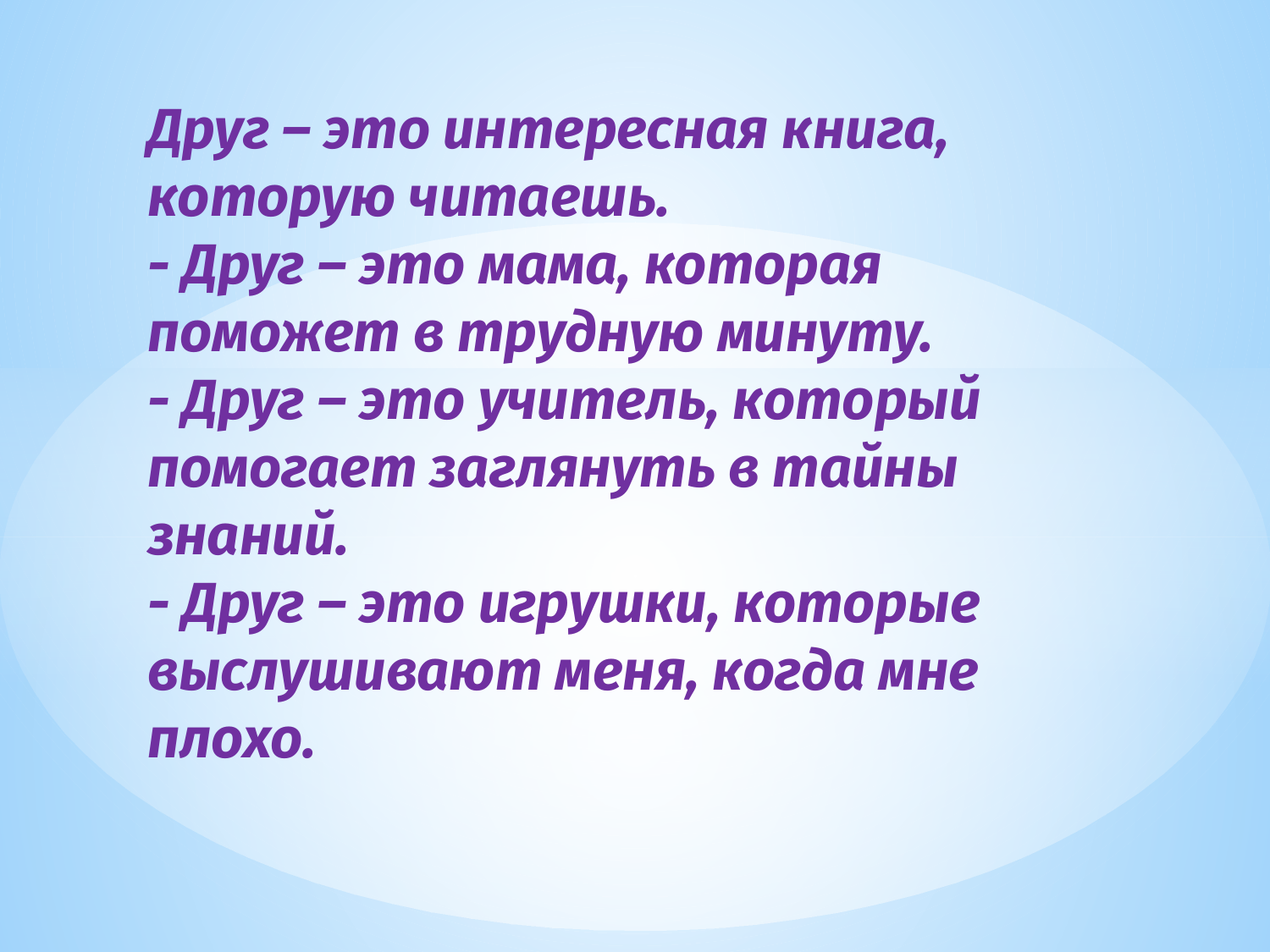

Друг – это интересная книга, которую читаешь.
- Друг – это мама, которая поможет в трудную минуту.
- Друг – это учитель, который помогает заглянуть в тайны знаний.
- Друг – это игрушки, которые выслушивают меня, когда мне плохо.